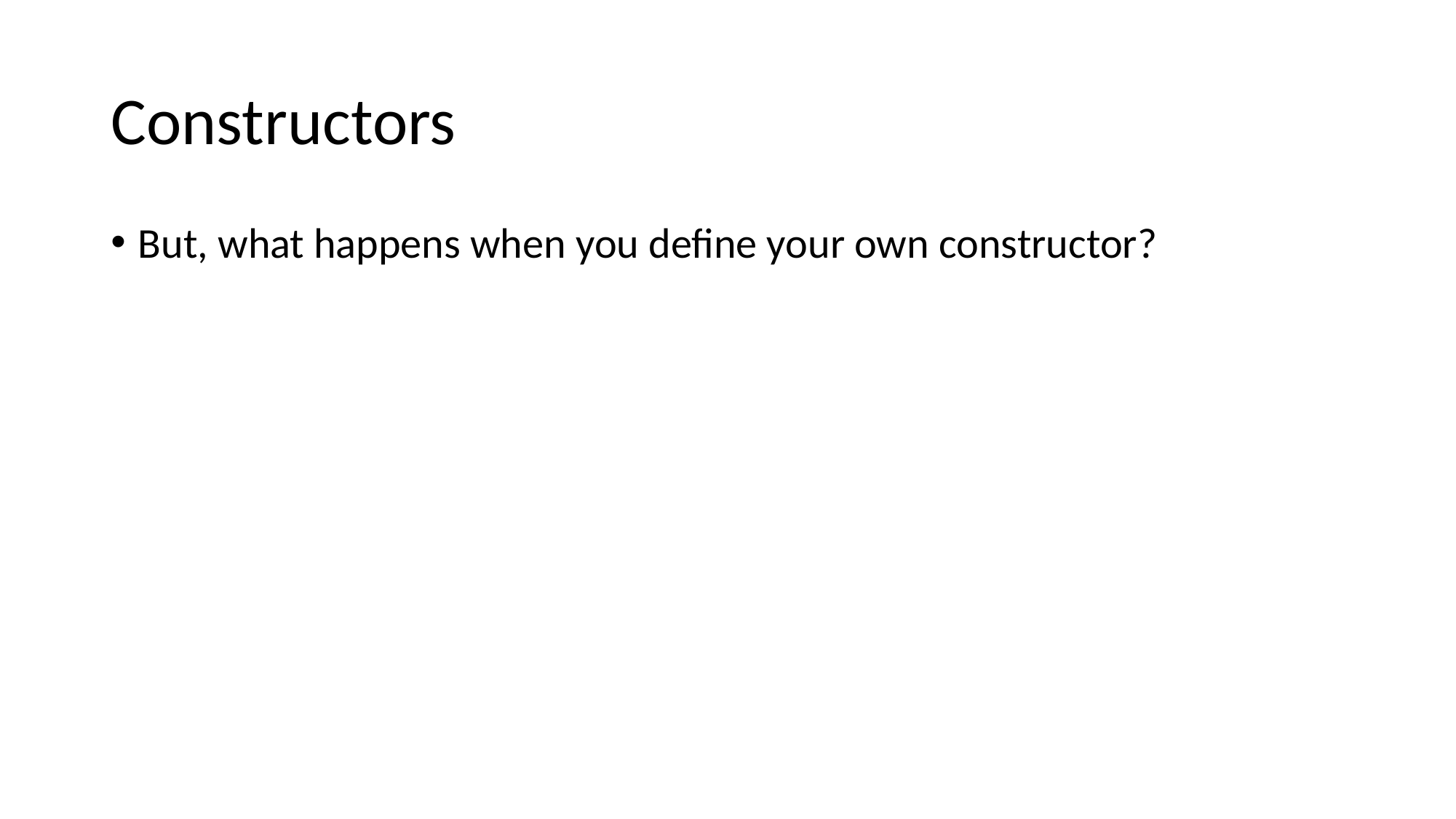

# Constructors
But, what happens when you define your own constructor?